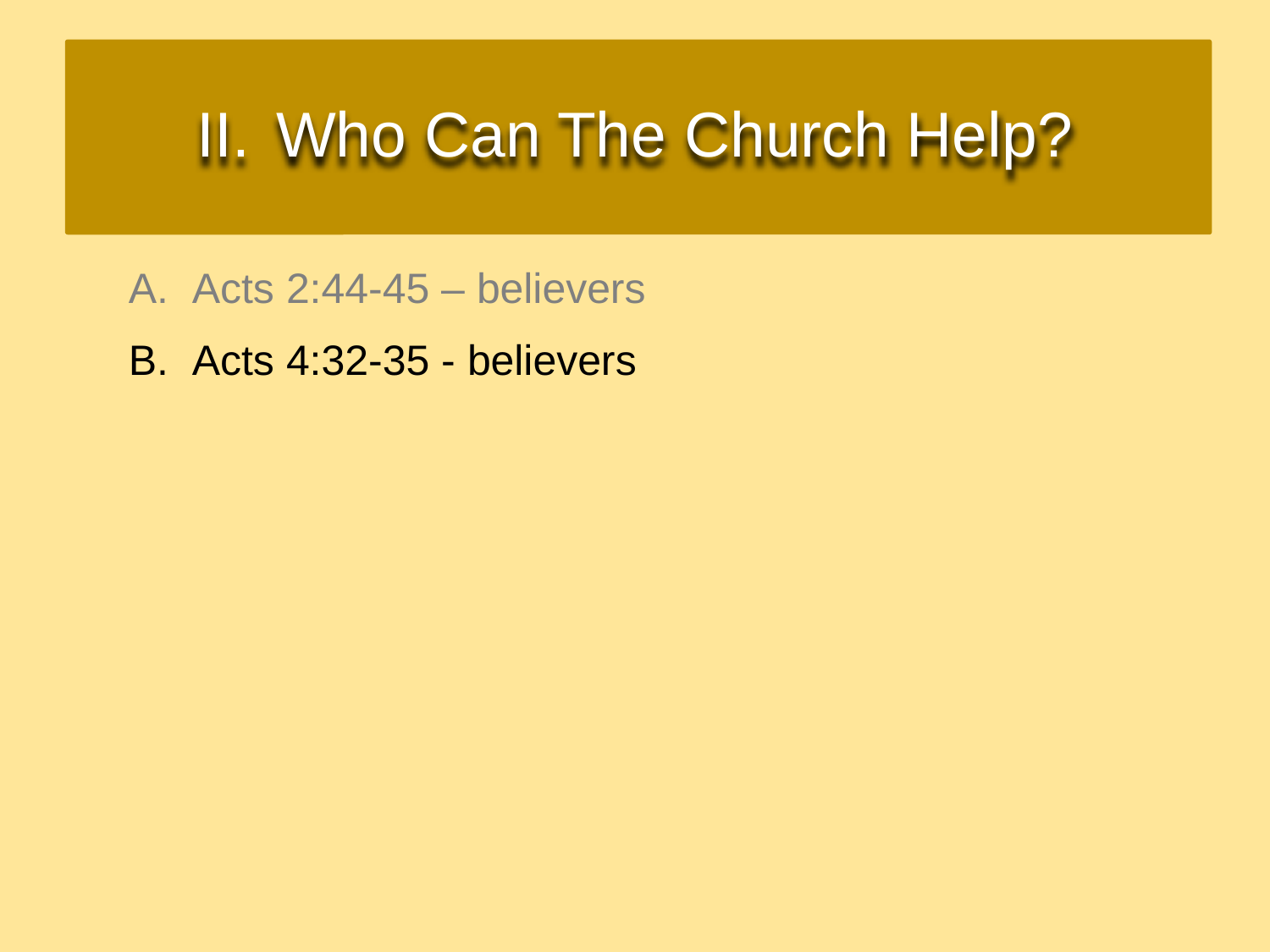

Who Can The Church Help?
Acts 2:44-45 – believers
Acts 4:32-35 - believers